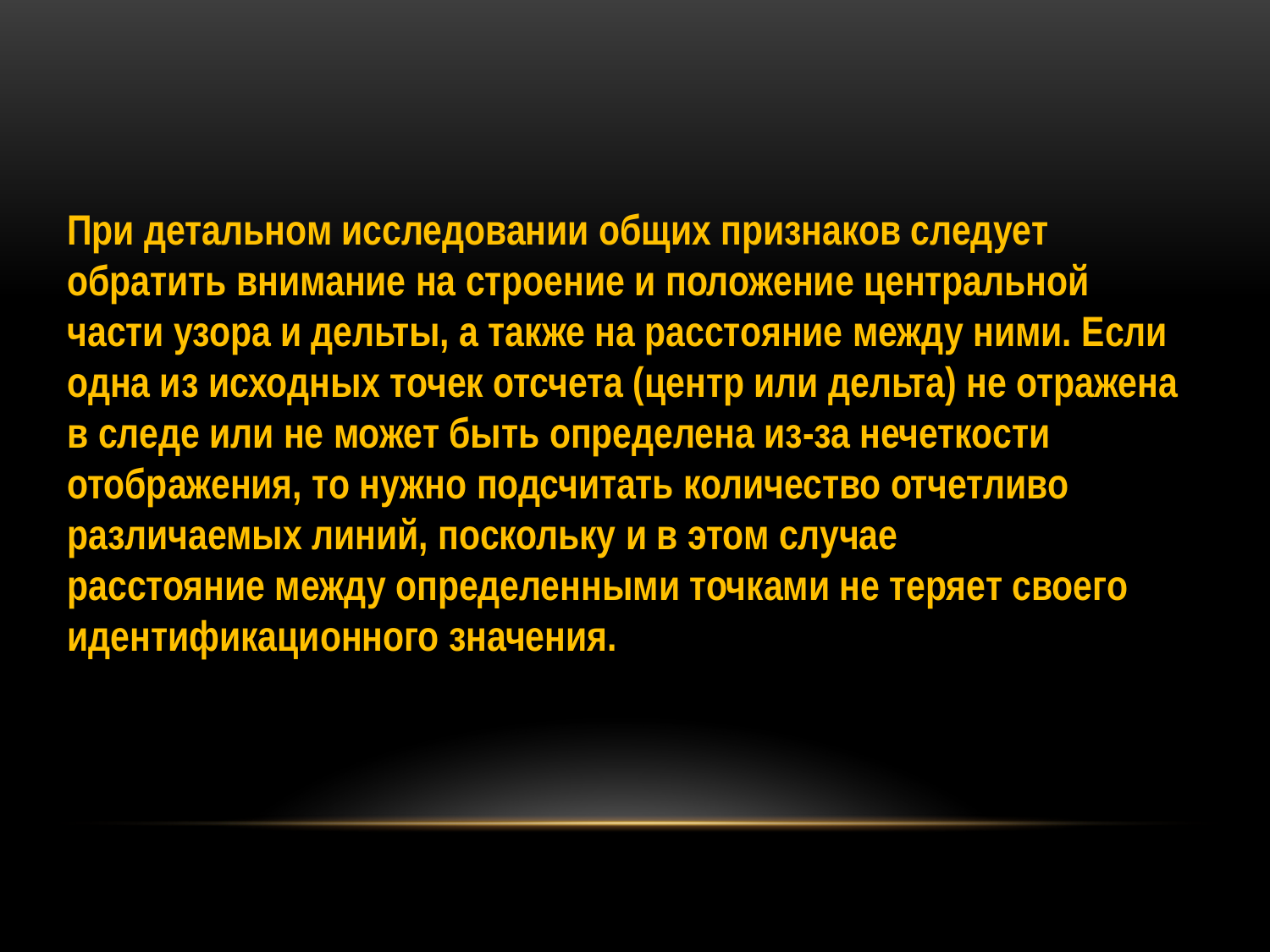

При детальном исследовании общих признаков следует обратить внимание на строение и положение центральной части узора и дельты, а также на расстояние между ними. Если одна из исходных точек отсчета (центр или дельта) не отражена в следе или не может быть определена из-за нечеткости отображения, то нужно подсчитать количество отчетливо различаемых линий, поскольку и в этом случае
расстояние между определенными точками не теряет своего идентификационного значения.